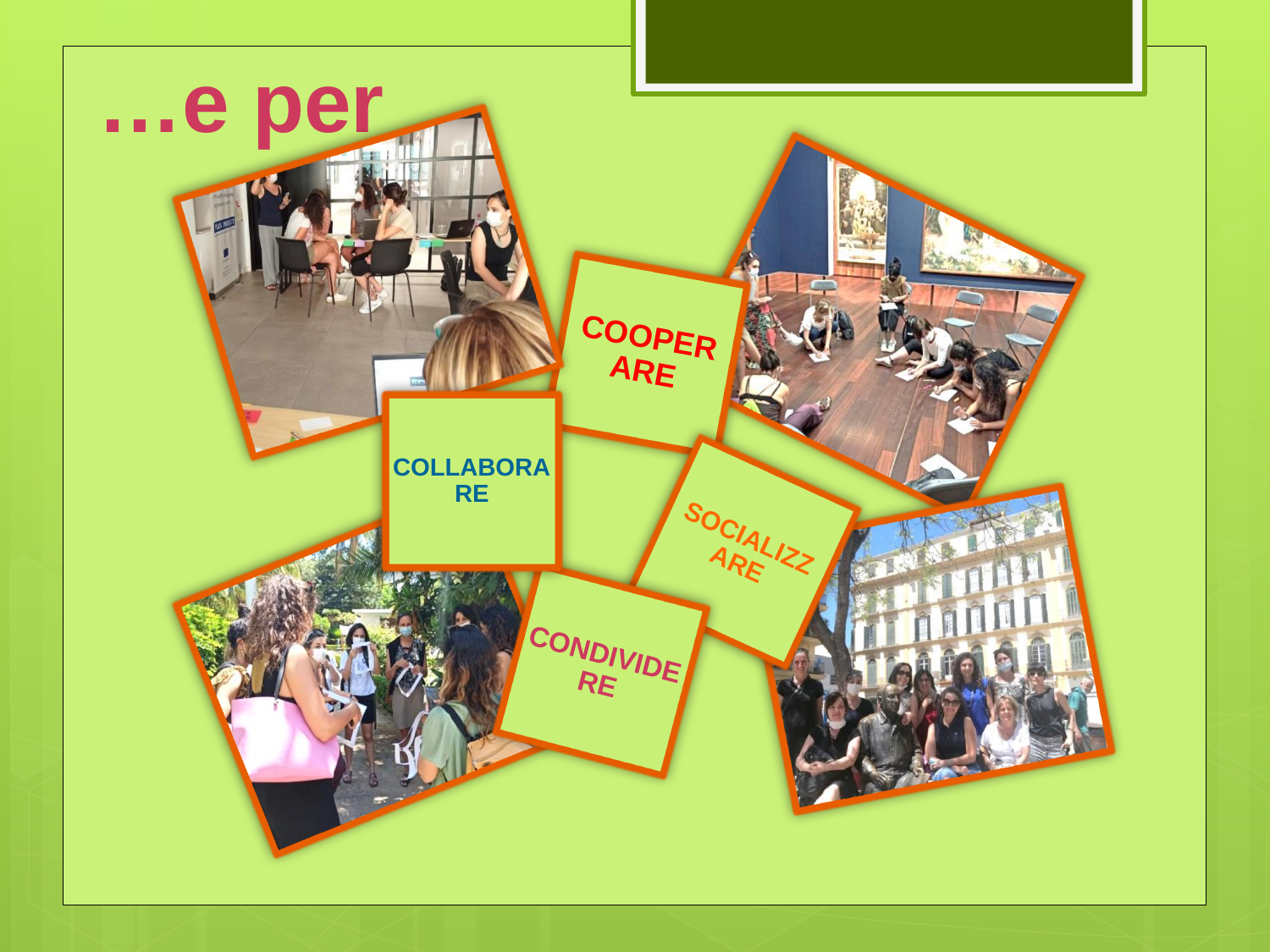

# …e per
COOPERARE
SOCIALIZZARE
CONDIVIDERE
COLLABORARE